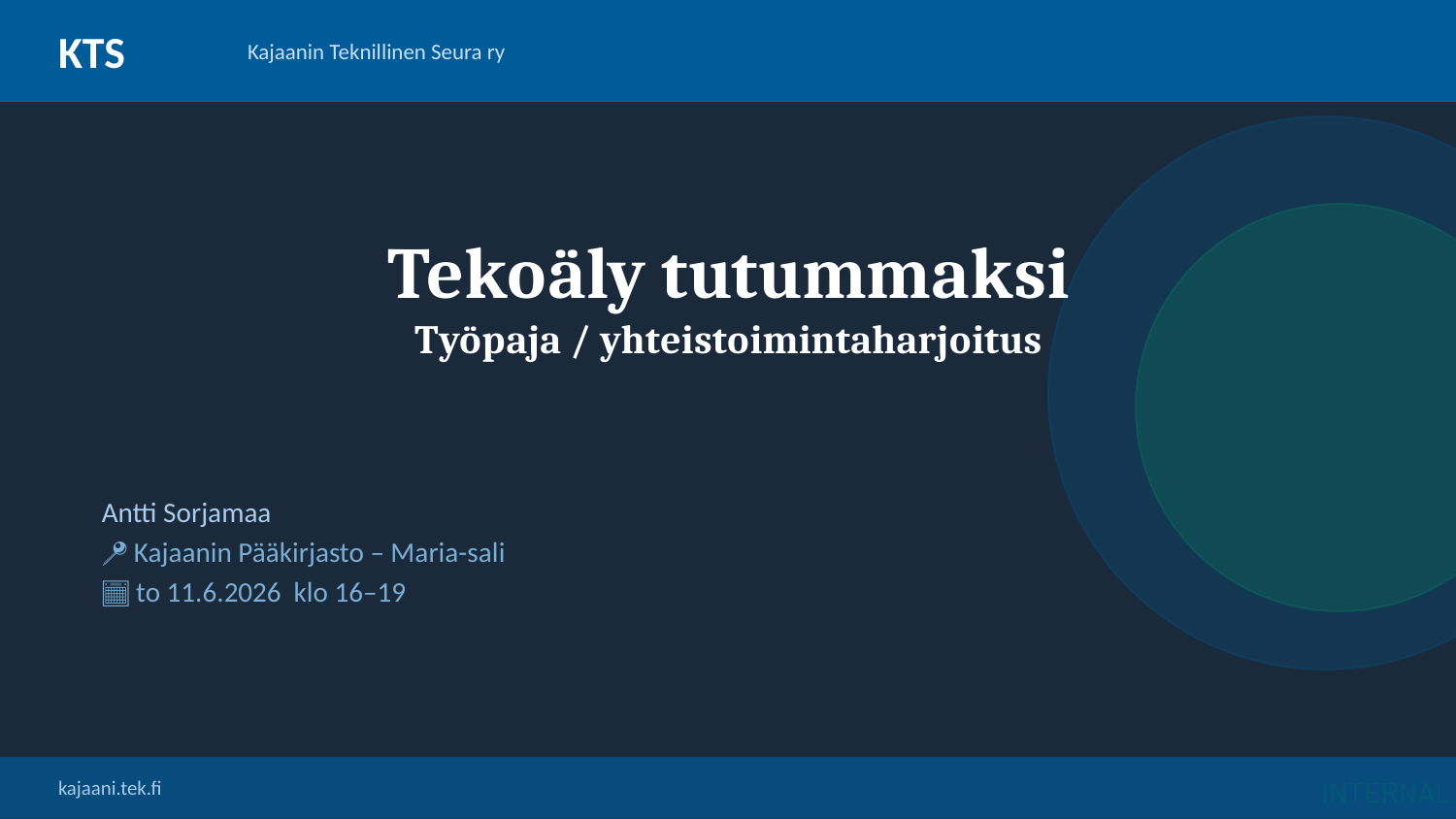

Tekoäly tutummaksi
Työpaja / yhteistoimintaharjoitus
Antti Sorjamaa
📍 Kajaanin Pääkirjasto – Maria-sali
📅 to 11.6.2026  klo 16–19